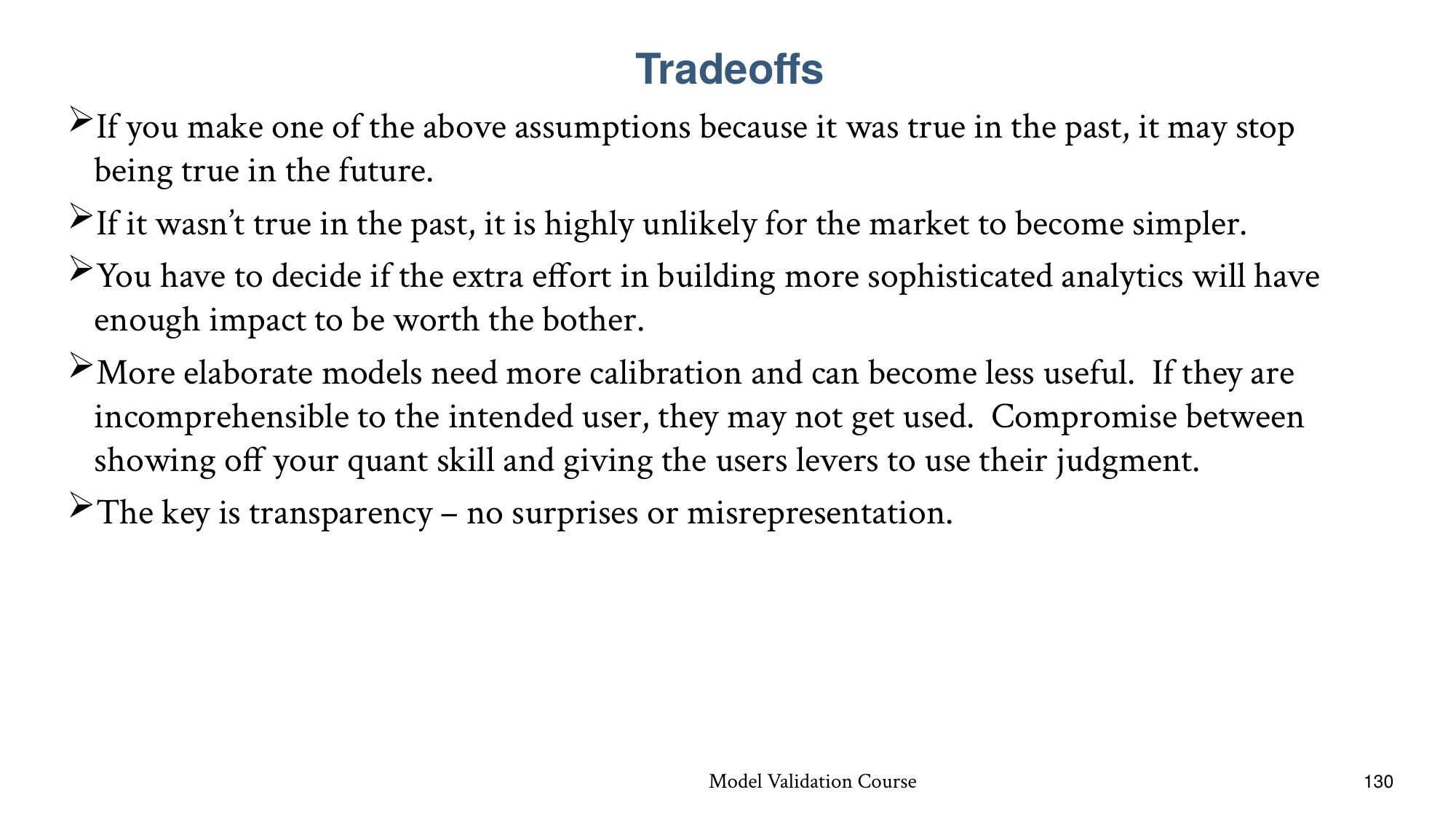

# Tradeoffs
If you make one of the above assumptions because it was true in the past, it may stop being true in the future.
If it wasn’t true in the past, it is highly unlikely for the market to become simpler.
You have to decide if the extra effort in building more sophisticated analytics will have enough impact to be worth the bother.
More elaborate models need more calibration and can become less useful.  If they are incomprehensible to the intended user, they may not get used.  Compromise between showing off your quant skill and giving the users levers to use their judgment.
The key is transparency – no surprises or misrepresentation.

Model Validation Course					130